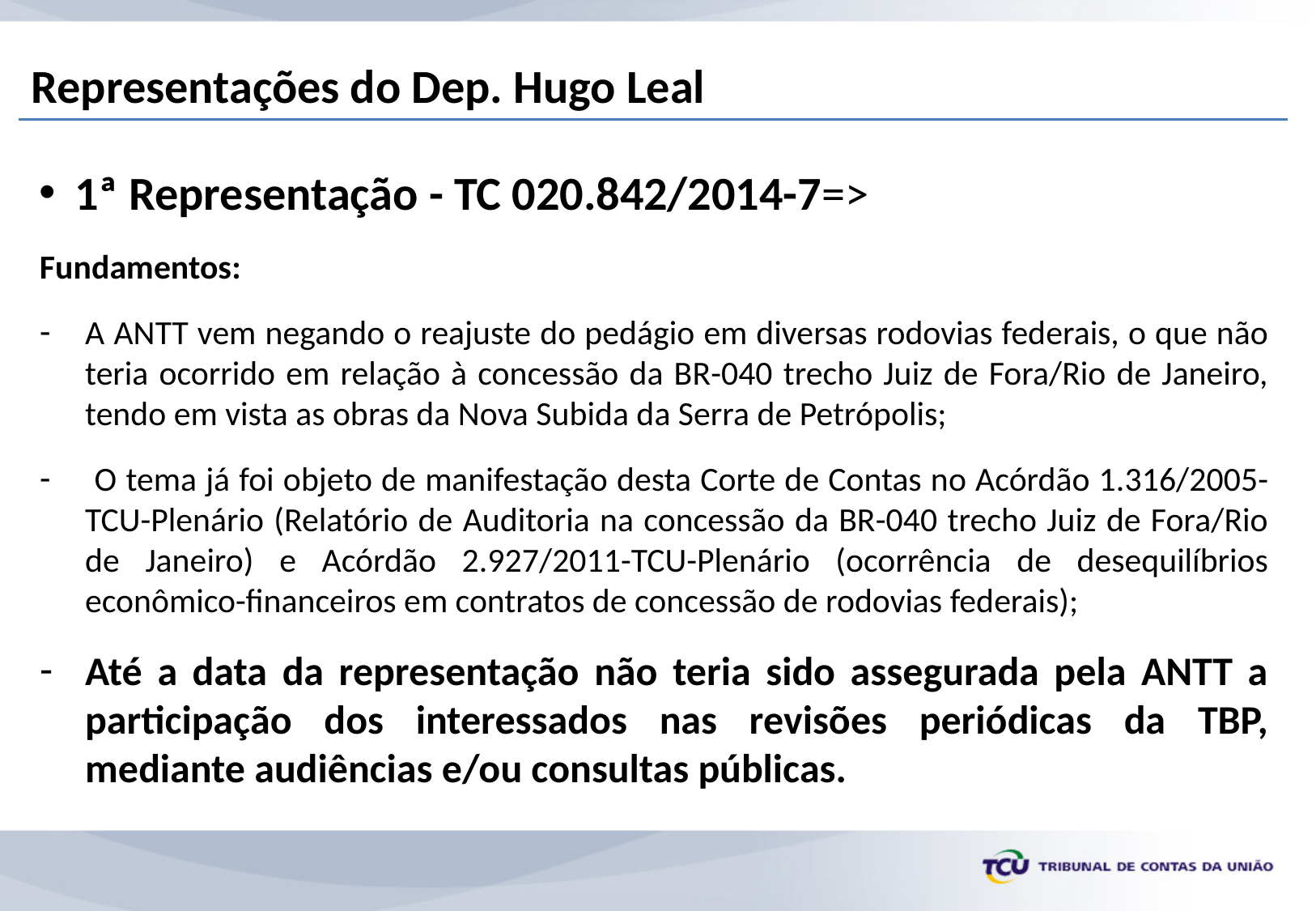

Representações do Dep. Hugo Leal
1ª Representação - TC 020.842/2014-7=>
Fundamentos:
A ANTT vem negando o reajuste do pedágio em diversas rodovias federais, o que não teria ocorrido em relação à concessão da BR-040 trecho Juiz de Fora/Rio de Janeiro, tendo em vista as obras da Nova Subida da Serra de Petrópolis;
 O tema já foi objeto de manifestação desta Corte de Contas no Acórdão 1.316/2005-TCU-Plenário (Relatório de Auditoria na concessão da BR-040 trecho Juiz de Fora/Rio de Janeiro) e Acórdão 2.927/2011-TCU-Plenário (ocorrência de desequilíbrios econômico-financeiros em contratos de concessão de rodovias federais);
Até a data da representação não teria sido assegurada pela ANTT a participação dos interessados nas revisões periódicas da TBP, mediante audiências e/ou consultas públicas.